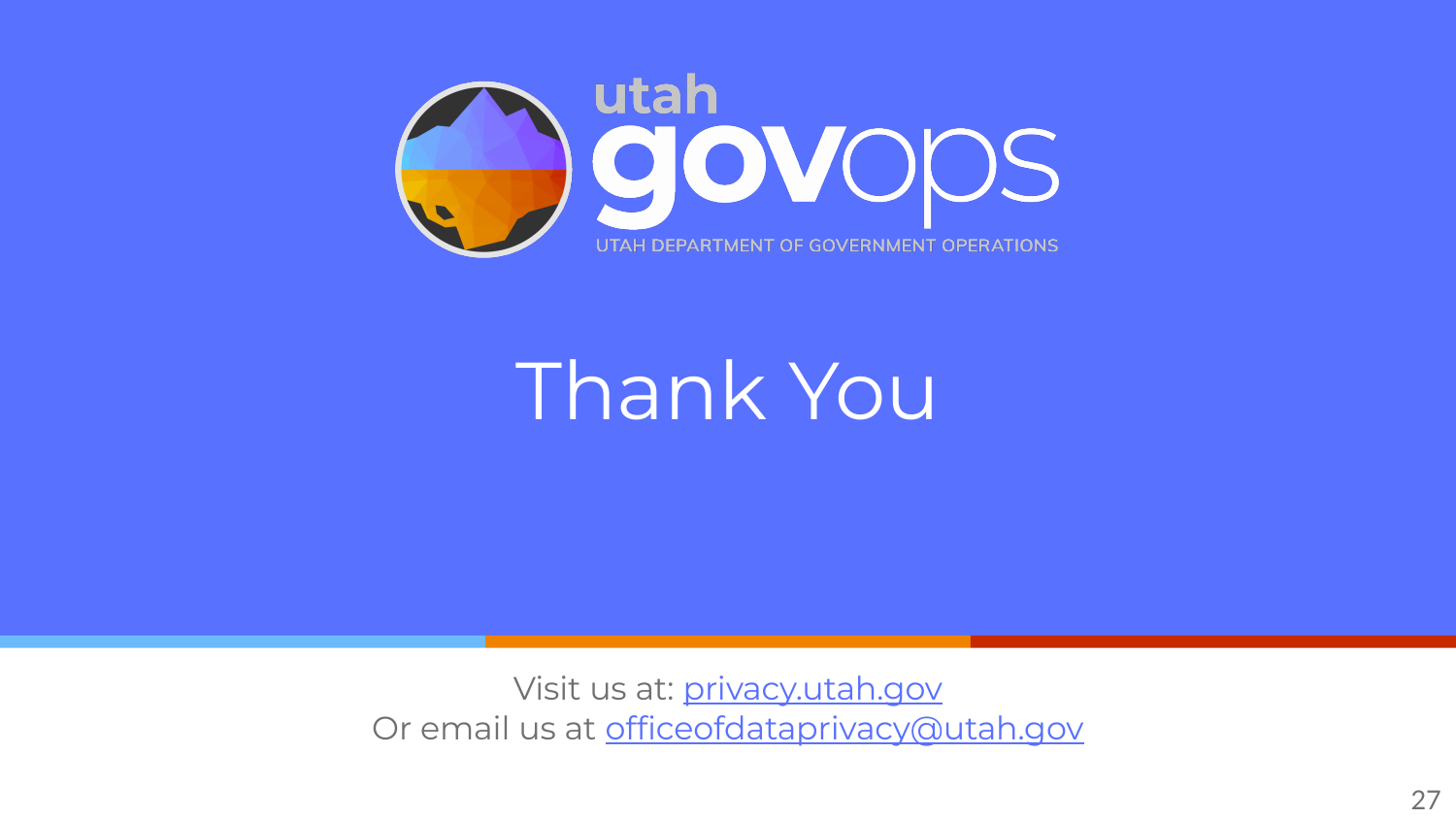

Visit us at: privacy.utah.gov
Or email us at officeofdataprivacy@utah.gov

27